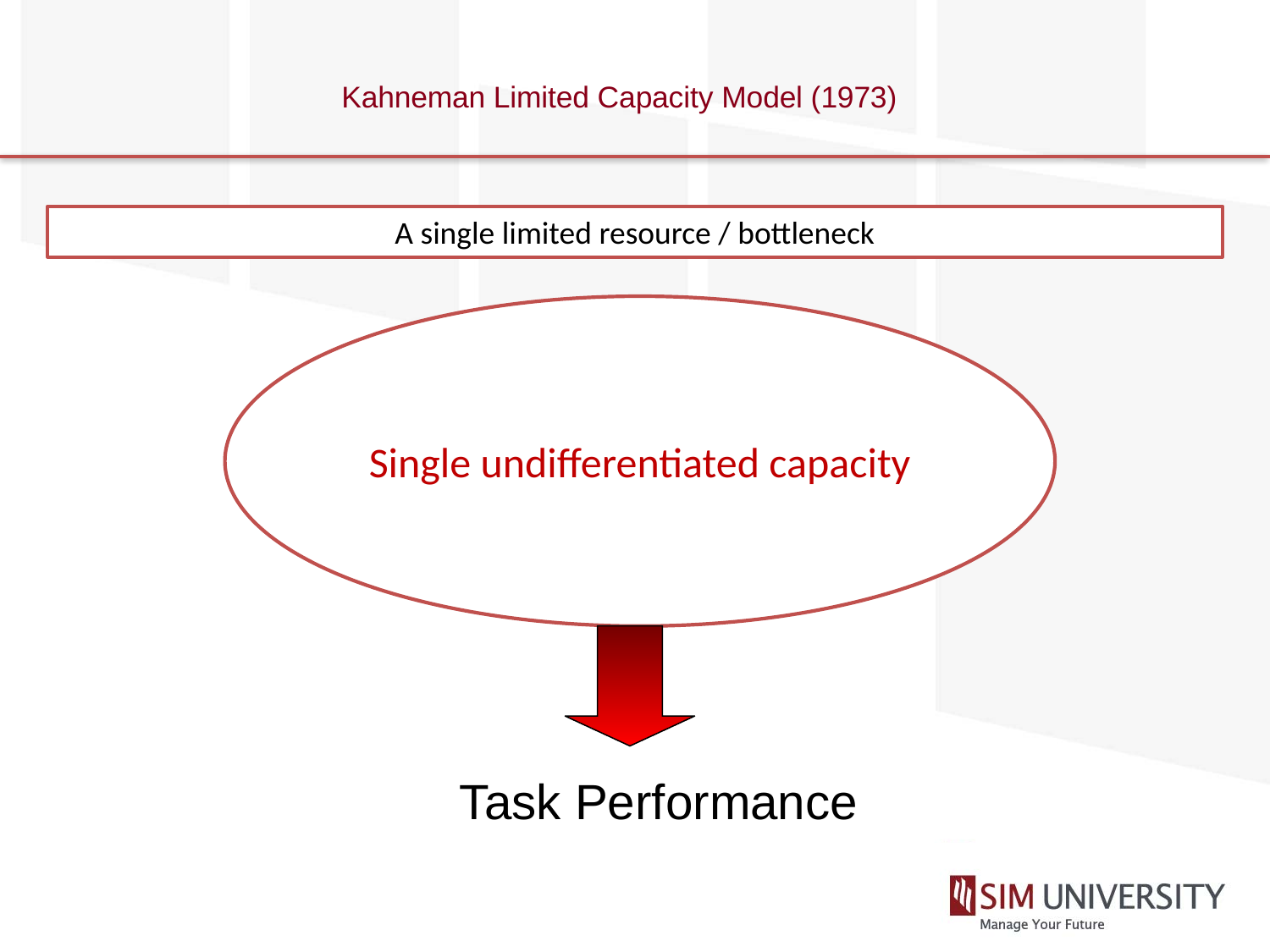

# Kahneman Limited Capacity Model (1973)
A single limited resource / bottleneck
Single undifferentiated capacity

Task Performance